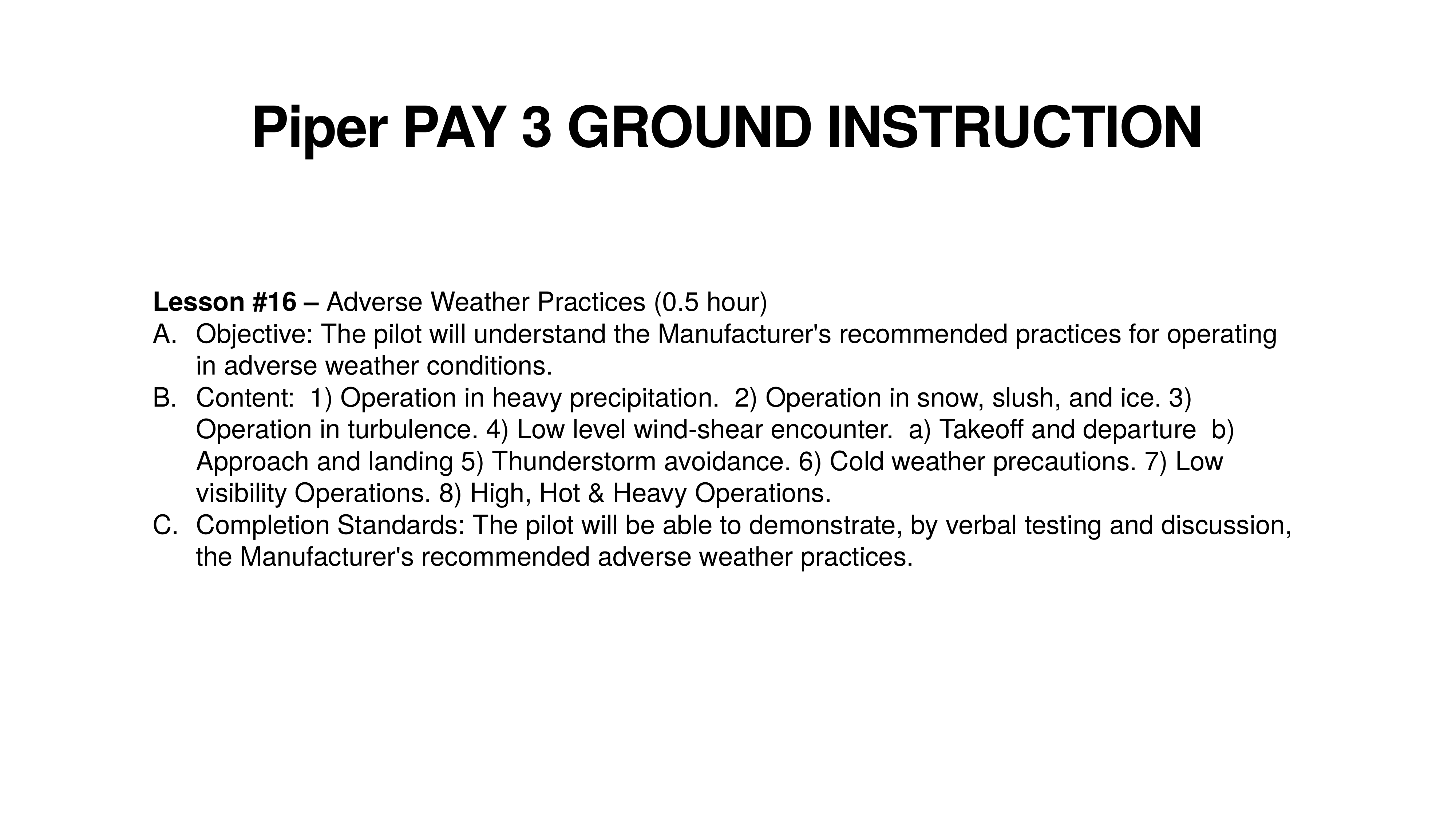

Piper PAY 3 GROUND INSTRUCTION
Lesson #16 – Adverse Weather Practices (0.5 hour)
Objective: The pilot will understand the Manufacturer's recommended practices for operating in adverse weather conditions.
Content:  1) Operation in heavy precipitation.  2) Operation in snow, slush, and ice. 3) Operation in turbulence. 4) Low level wind-shear encounter.  a) Takeoff and departure  b) Approach and landing 5) Thunderstorm avoidance. 6) Cold weather precautions. 7) Low visibility Operations. 8) High, Hot & Heavy Operations.
Completion Standards: The pilot will be able to demonstrate, by verbal testing and discussion, the Manufacturer's recommended adverse weather practices.